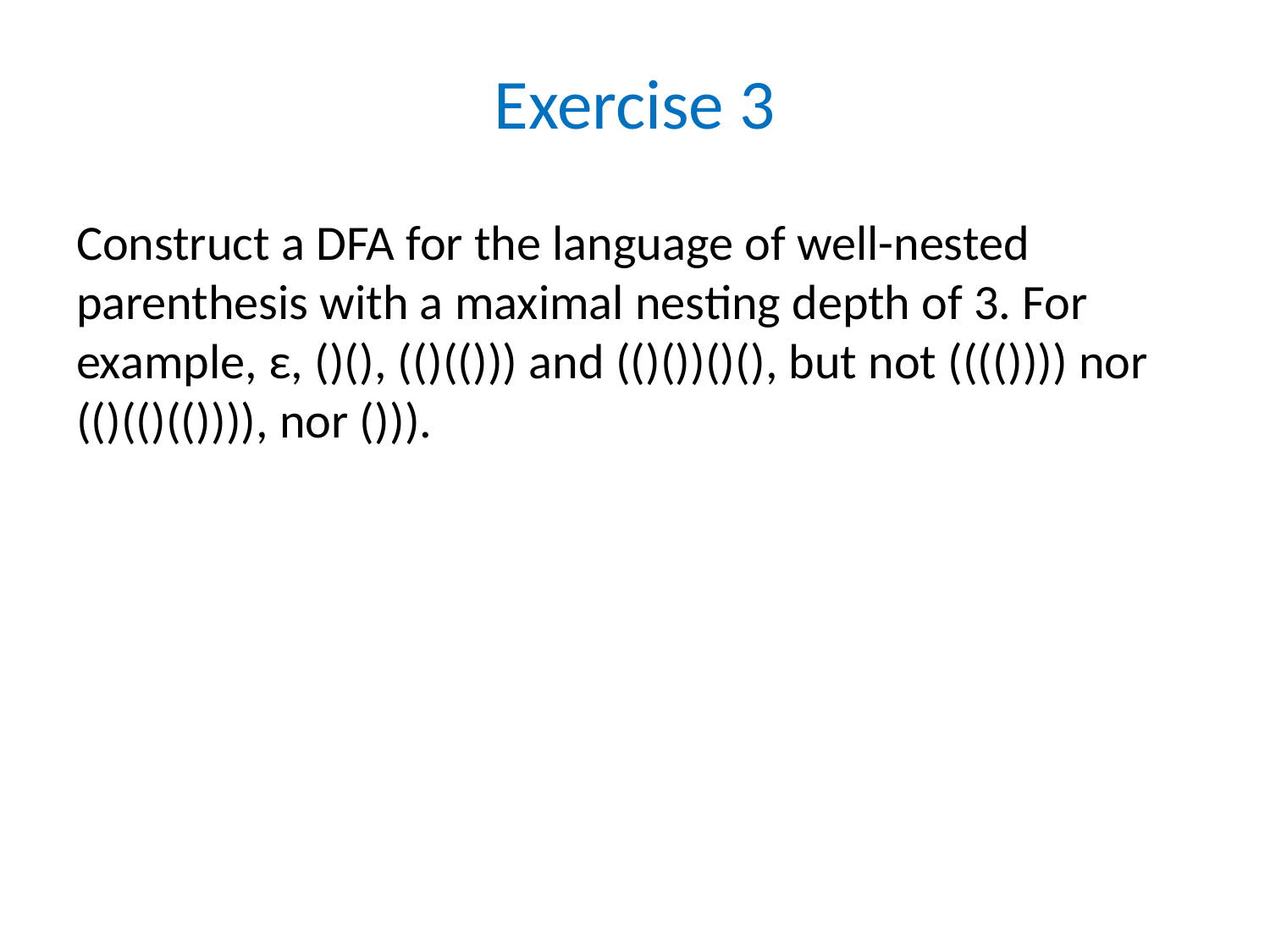

# Exercise 3
Construct a DFA for the language of well-nested parenthesis with a maximal nesting depth of 3. For example, ε, ()(), (()(())) and (()())()(), but not (((()))) nor (()(()(()))), nor ())).